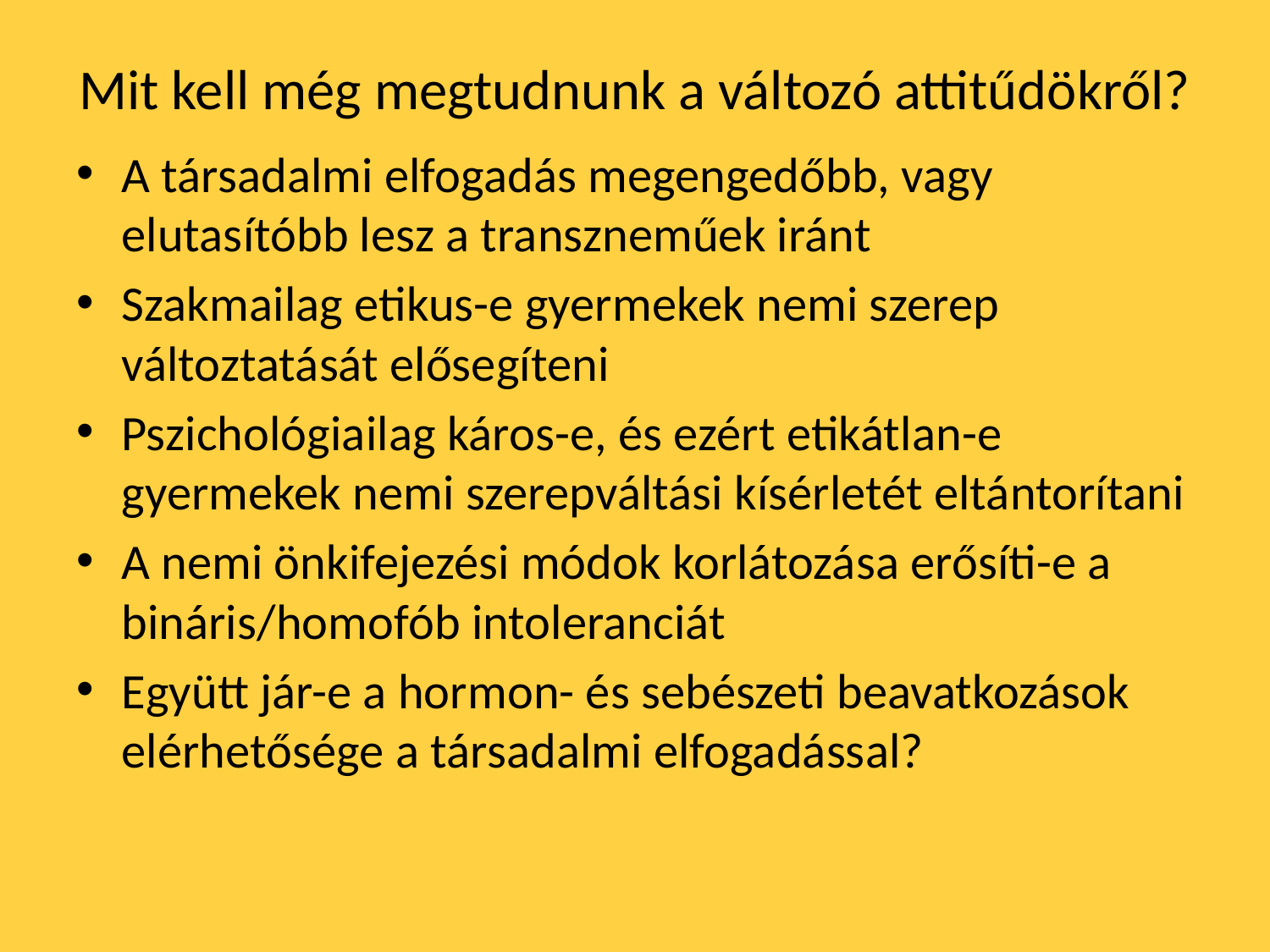

# Mit kell még megtudnunk a változó attitűdökről?
A társadalmi elfogadás megengedőbb, vagy elutasítóbb lesz a transzneműek iránt
Szakmailag etikus-e gyermekek nemi szerep változtatását elősegíteni
Pszichológiailag káros-e, és ezért etikátlan-e gyermekek nemi szerepváltási kísérletét eltántorítani
A nemi önkifejezési módok korlátozása erősíti-e a bináris/homofób intoleranciát
Együtt jár-e a hormon- és sebészeti beavatkozások elérhetősége a társadalmi elfogadással?